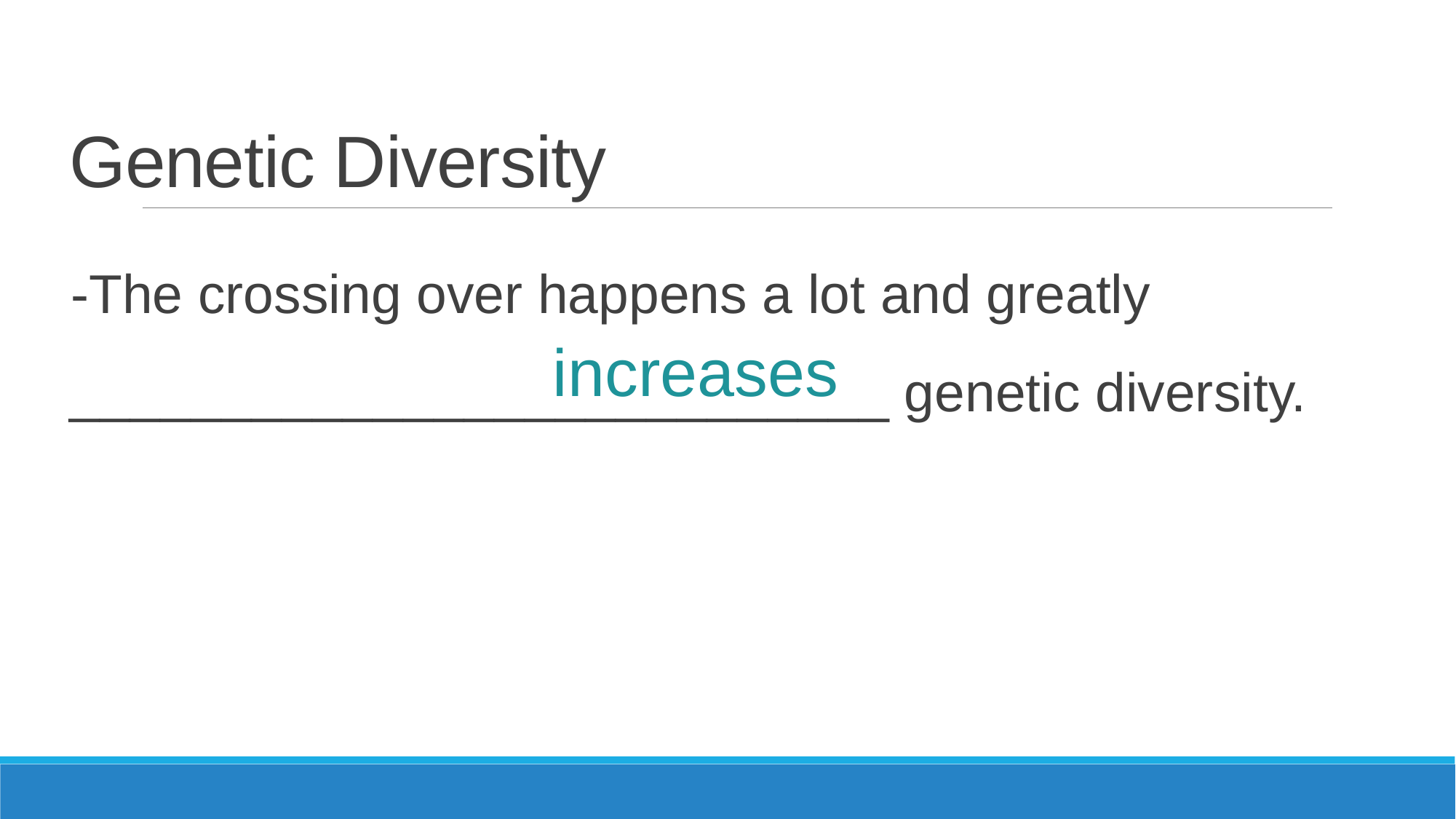

# Genetic Diversity
-The crossing over happens a lot and greatly ___________________________ genetic diversity.
increases